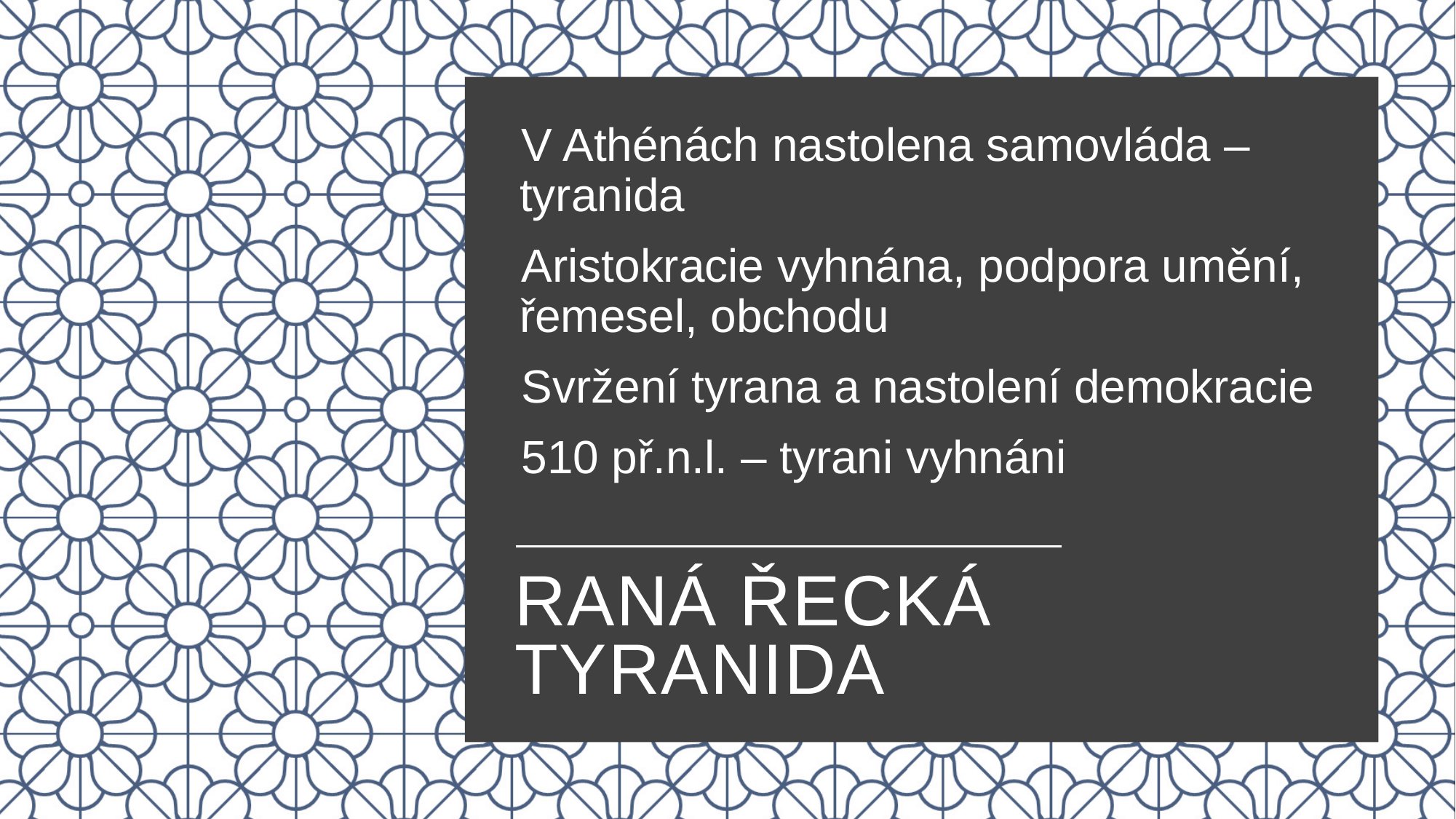

V Athénách nastolena samovláda – tyranida
Aristokracie vyhnána, podpora umění, řemesel, obchodu
Svržení tyrana a nastolení demokracie
510 př.n.l. – tyrani vyhnáni

# Raná řecká tyranida